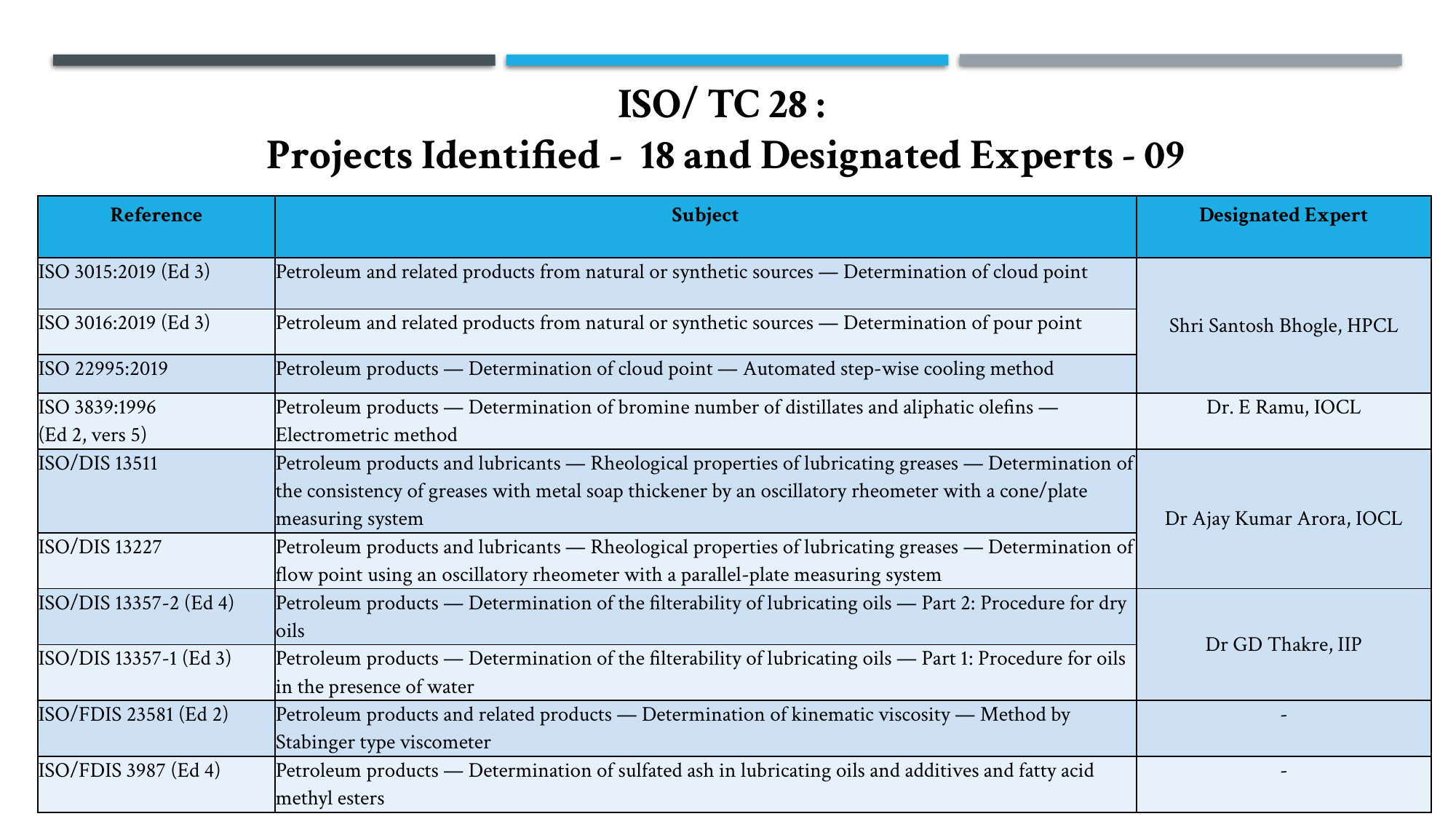

ISO/ TC 28 :
Projects Identified -  18 and Designated Experts - 09
| Reference | Subject | Designated Expert |
| --- | --- | --- |
| ISO 3015:2019 (Ed 3) | Petroleum and related products from natural or synthetic sources — Determination of cloud point | Shri Santosh Bhogle, HPCL |
| ISO 3016:2019 (Ed 3) | Petroleum and related products from natural or synthetic sources — Determination of pour point |  |
| ISO 22995:2019 | Petroleum products — Determination of cloud point — Automated step-wise cooling method |  |
| ISO 3839:1996 (Ed 2, vers 5) | Petroleum products — Determination of bromine number of distillates and aliphatic olefins — Electrometric method | Dr. E Ramu, IOCL |
| ISO/DIS 13511 | Petroleum products and lubricants — Rheological properties of lubricating greases — Determination of the consistency of greases with metal soap thickener by an oscillatory rheometer with a cone/plate measuring system | Dr Ajay Kumar Arora, IOCL |
| ISO/DIS 13227 | Petroleum products and lubricants — Rheological properties of lubricating greases — Determination of flow point using an oscillatory rheometer with a parallel-plate measuring system |  |
| ISO/DIS 13357-2 (Ed 4) | Petroleum products — Determination of the filterability of lubricating oils — Part 2: Procedure for dry oils | Dr GD Thakre, IIP |
| ISO/DIS 13357-1 (Ed 3) | Petroleum products — Determination of the filterability of lubricating oils — Part 1: Procedure for oils in the presence of water |  |
| ISO/FDIS 23581 (Ed 2) | Petroleum products and related products — Determination of kinematic viscosity — Method by Stabinger type viscometer | - |
| ISO/FDIS 3987 (Ed 4) | Petroleum products — Determination of sulfated ash in lubricating oils and additives and fatty acid methyl esters | - |